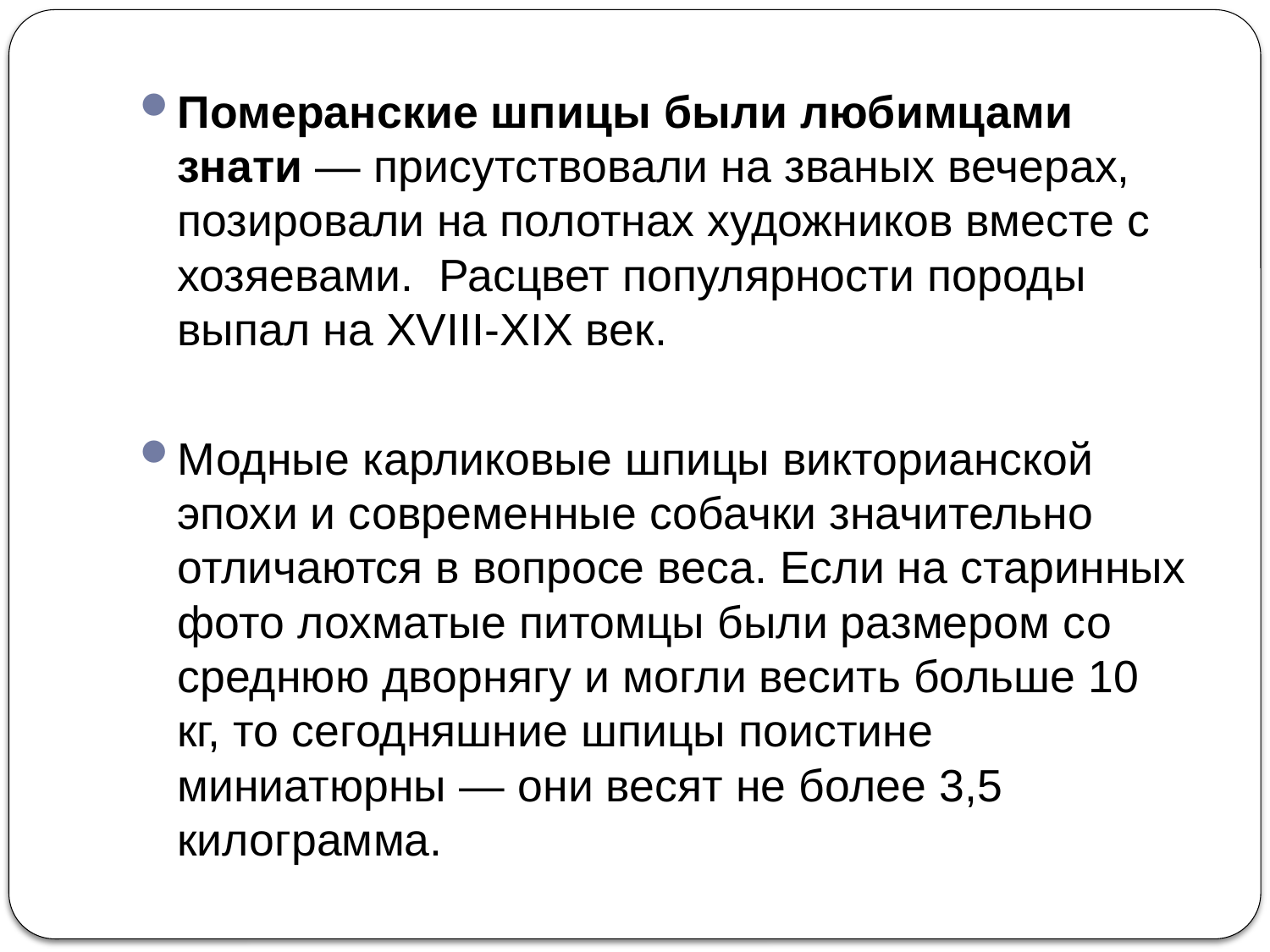

Померанские шпицы были любимцами знати — присутствовали на званых вечерах, позировали на полотнах художников вместе с хозяевами.  Расцвет популярности породы выпал на XVIII-XIX век.

Модные карликовые шпицы викторианской эпохи и современные собачки значительно отличаются в вопросе веса. Если на старинных фото лохматые питомцы были размером со среднюю дворнягу и могли весить больше 10 кг, то сегодняшние шпицы поистине миниатюрны — они весят не более 3,5 килограмма.